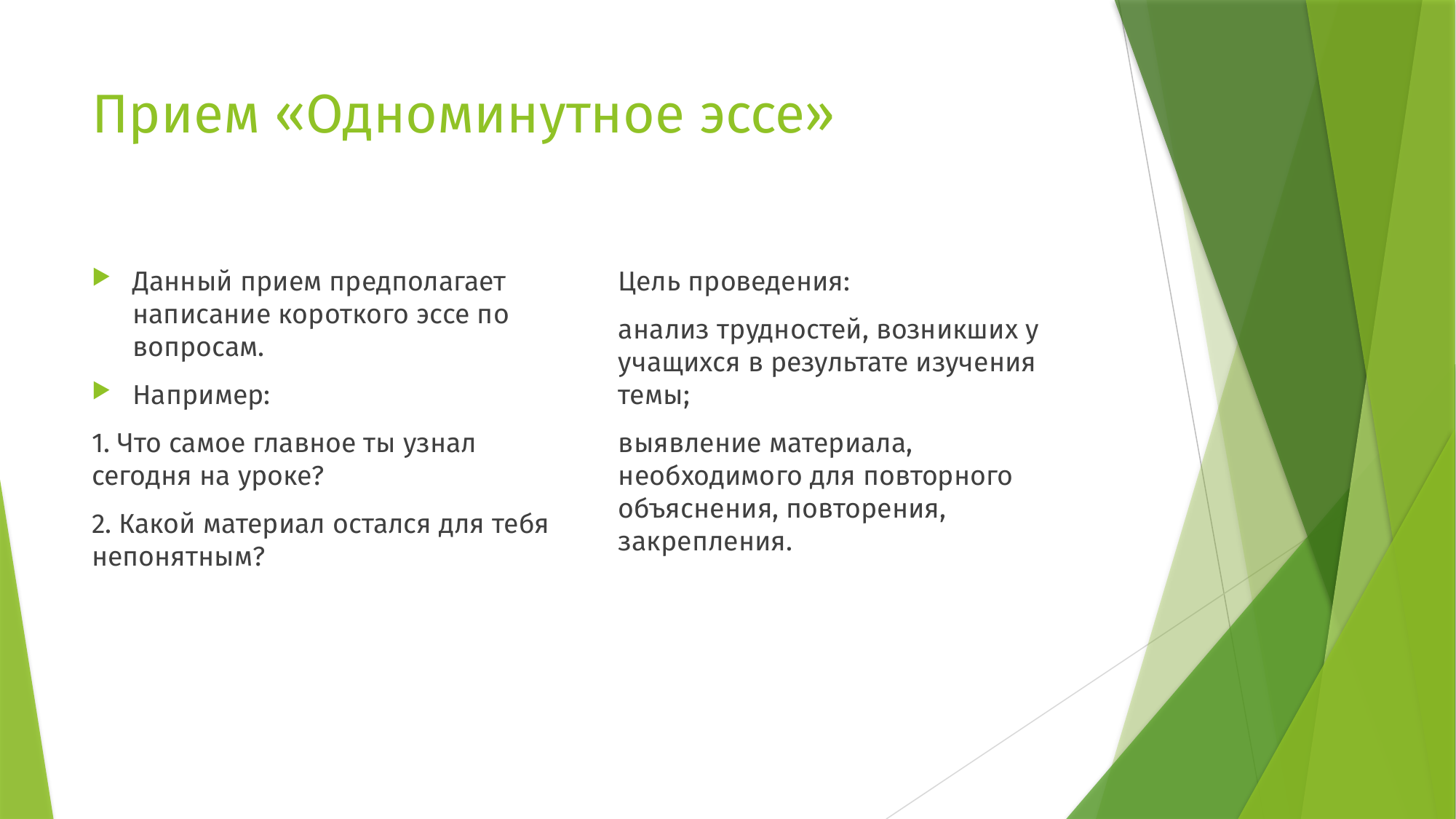

# Прием «Одноминутное эссе»
Данный прием предполагает написание короткого эссе по вопросам.
Например:
1. Что самое главное ты узнал сегодня на уроке?
2. Какой материал остался для тебя непонятным?
Цель проведения:
анализ трудностей, возникших у учащихся в результате изучения темы;
выявление материала, необходимого для повторного объяснения, повторения, закрепления.